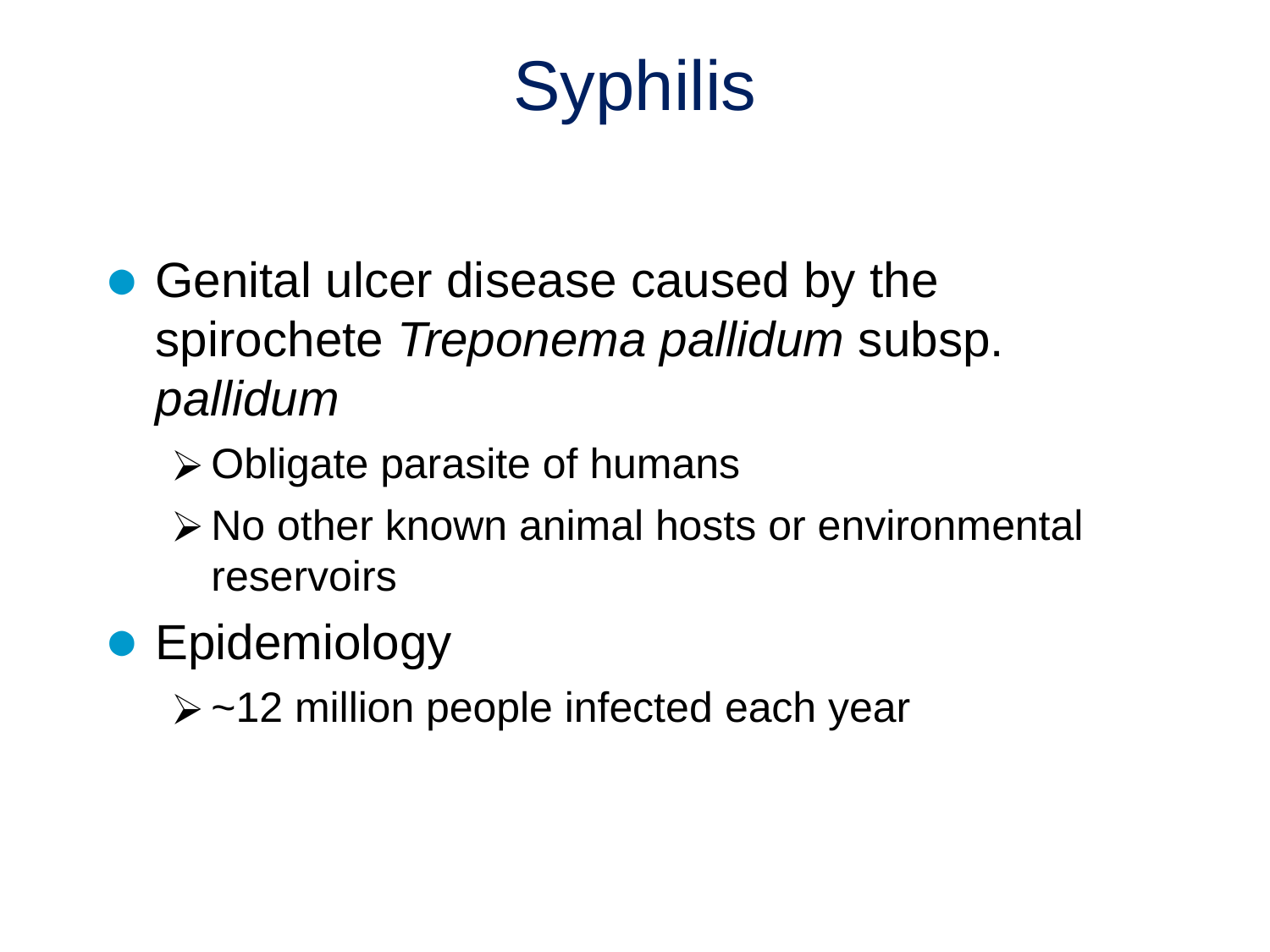

# Syphilis
Genital ulcer disease caused by the spirochete Treponema pallidum subsp. pallidum
Obligate parasite of humans
No other known animal hosts or environmental reservoirs
Epidemiology
~12 million people infected each year